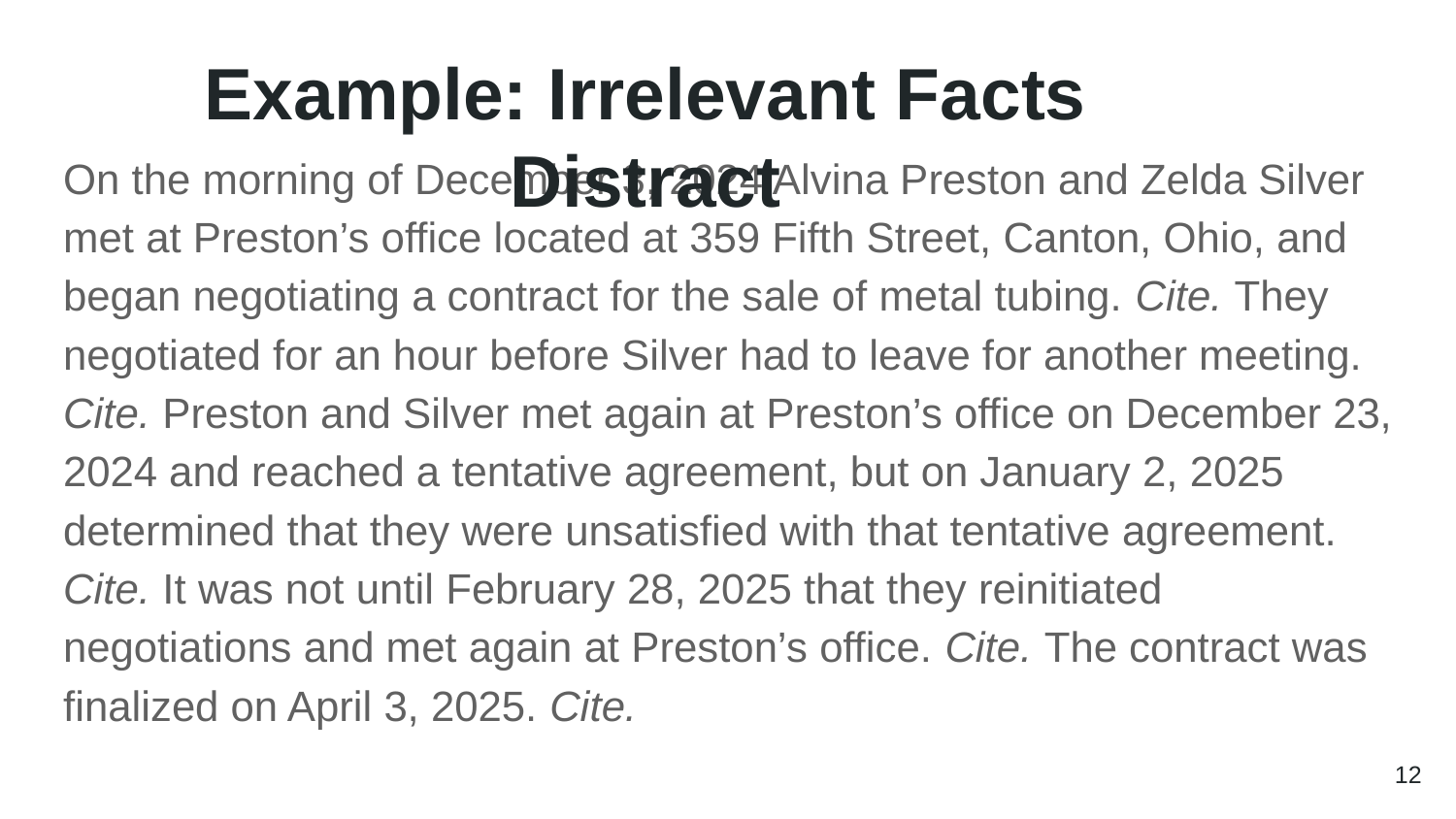

# Example: Irrelevant Facts Distract
On the morning of December 3, 2024 Alvina Preston and Zelda Silver met at Preston’s office located at 359 Fifth Street, Canton, Ohio, and began negotiating a contract for the sale of metal tubing. Cite. They negotiated for an hour before Silver had to leave for another meeting. Cite. Preston and Silver met again at Preston’s office on December 23, 2024 and reached a tentative agreement, but on January 2, 2025 determined that they were unsatisfied with that tentative agreement. Cite. It was not until February 28, 2025 that they reinitiated negotiations and met again at Preston’s office. Cite. The contract was finalized on April 3, 2025. Cite.

12